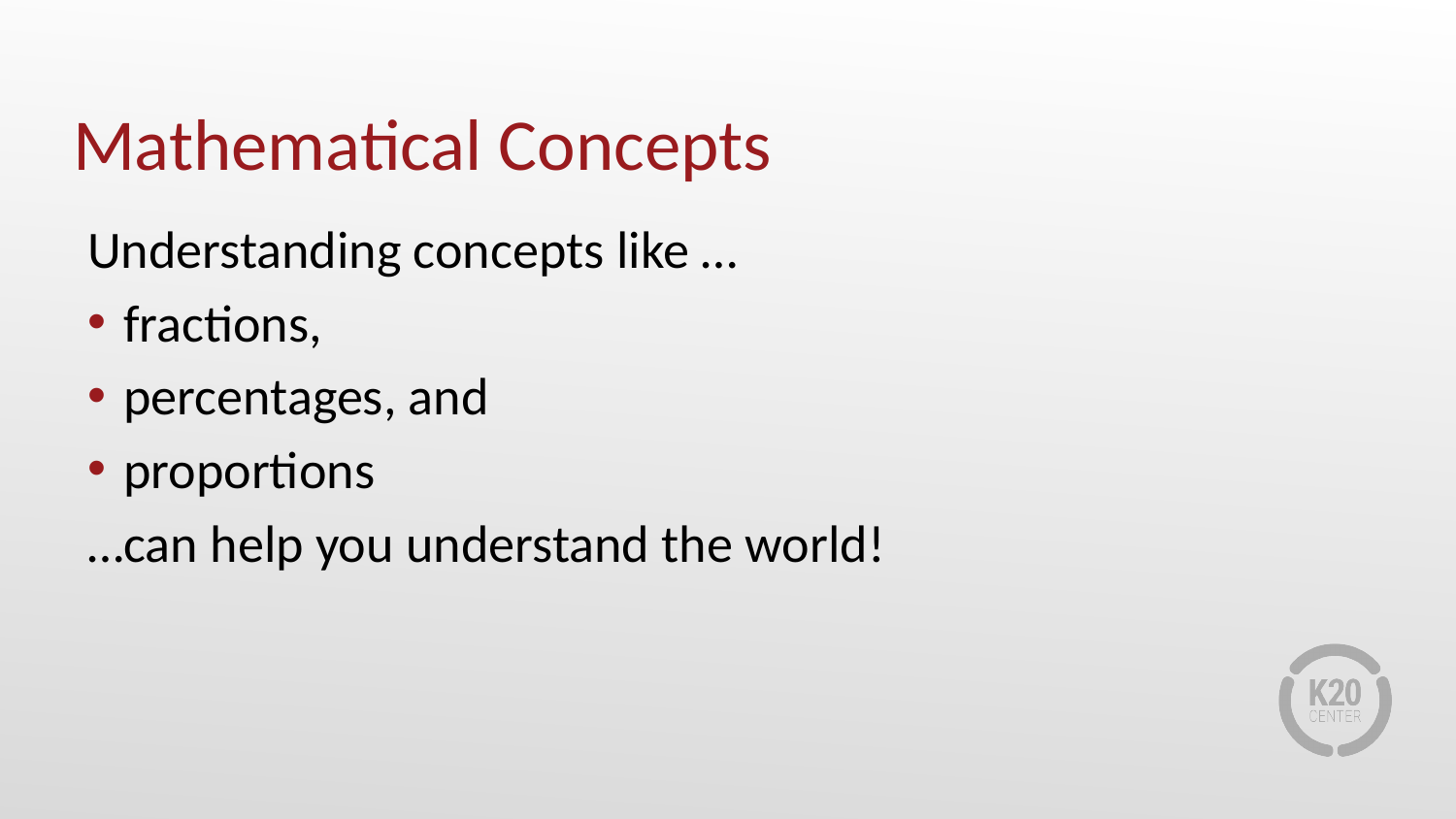

# Mathematical Concepts
Understanding concepts like …
fractions,
percentages, and
proportions
…can help you understand the world!